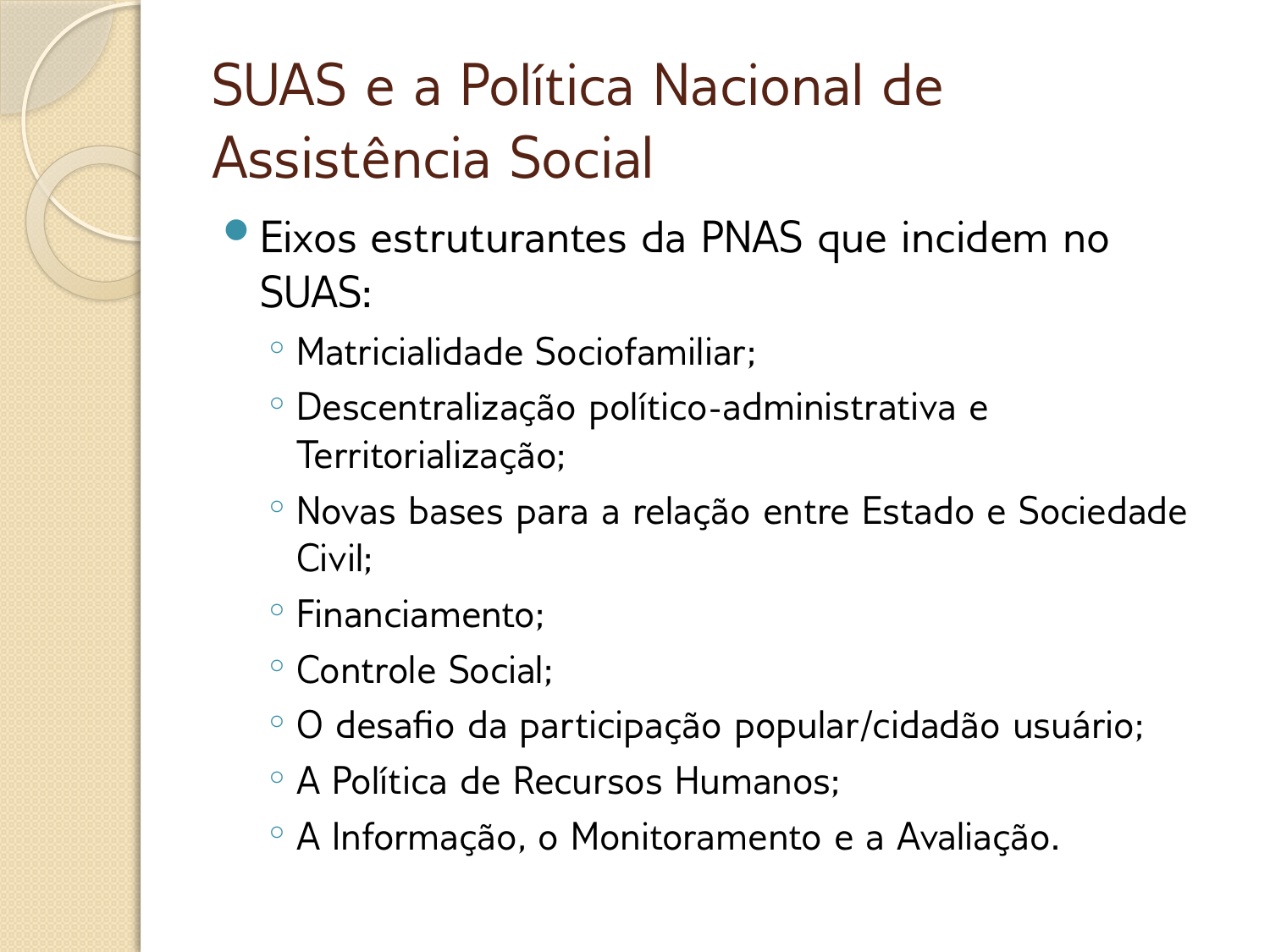

# SUAS e a Política Nacional de Assistência Social
Eixos estruturantes da PNAS que incidem no SUAS:
Matricialidade Sociofamiliar;
Descentralização político-administrativa e Territorialização;
Novas bases para a relação entre Estado e Sociedade Civil;
Financiamento;
Controle Social;
O desafio da participação popular/cidadão usuário;
A Política de Recursos Humanos;
A Informação, o Monitoramento e a Avaliação.